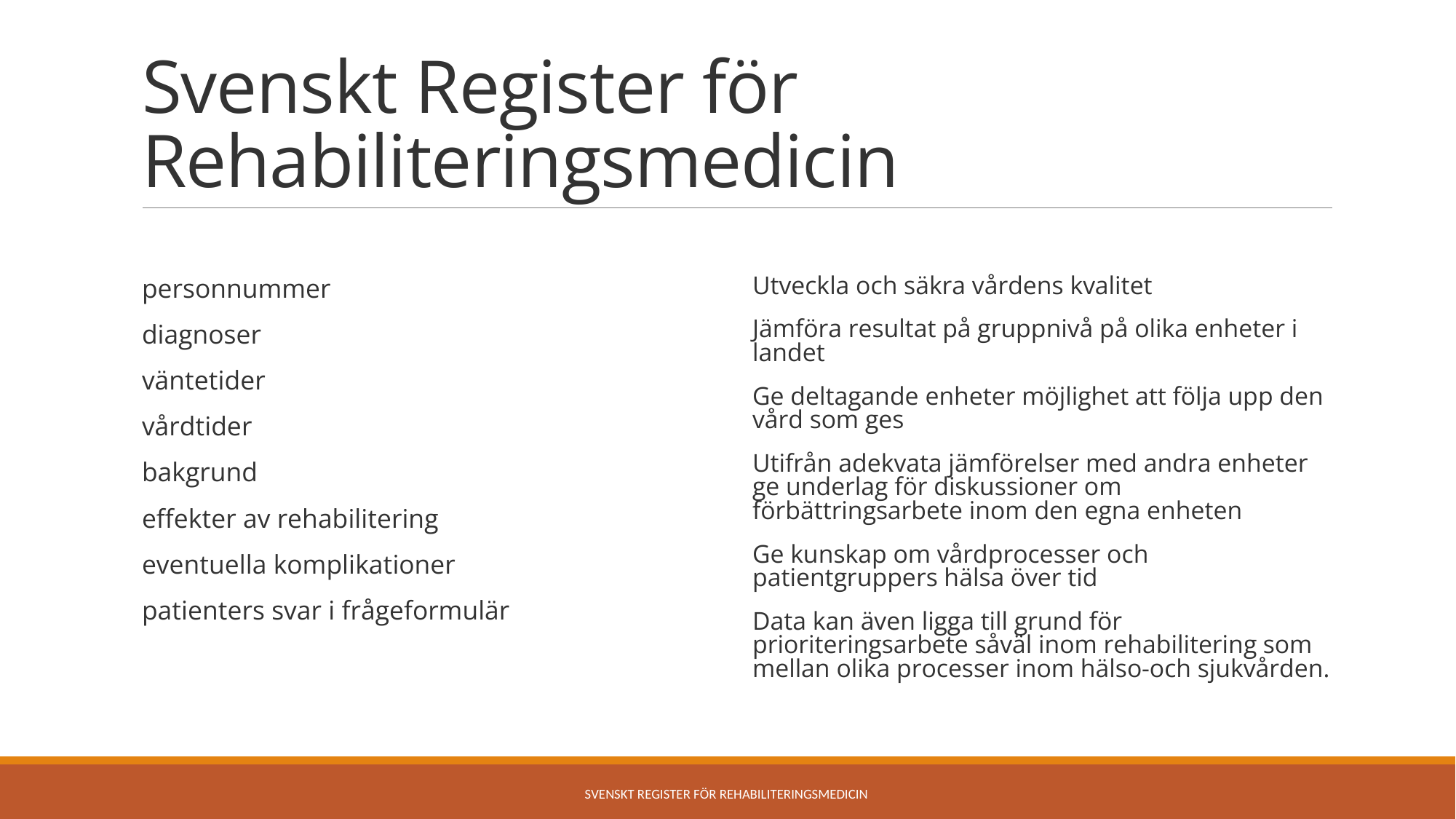

# Svenskt Register för Rehabiliteringsmedicin

personnummer
diagnoser
väntetider
vårdtider
bakgrund
effekter av rehabilitering
eventuella komplikationer
patienters svar i frågeformulär

Utveckla och säkra vårdens kvalitet
Jämföra resultat på gruppnivå på olika enheter i landet
Ge deltagande enheter möjlighet att följa upp den vård som ges
Utifrån adekvata jämförelser med andra enheter ge underlag för diskussioner om förbättringsarbete inom den egna enheten
Ge kunskap om vårdprocesser och patientgruppers hälsa över tid
Data kan även ligga till grund för prioriteringsarbete såväl inom rehabilitering som mellan olika processer inom hälso-och sjukvården.

Svenskt Register för Rehabiliteringsmedicin